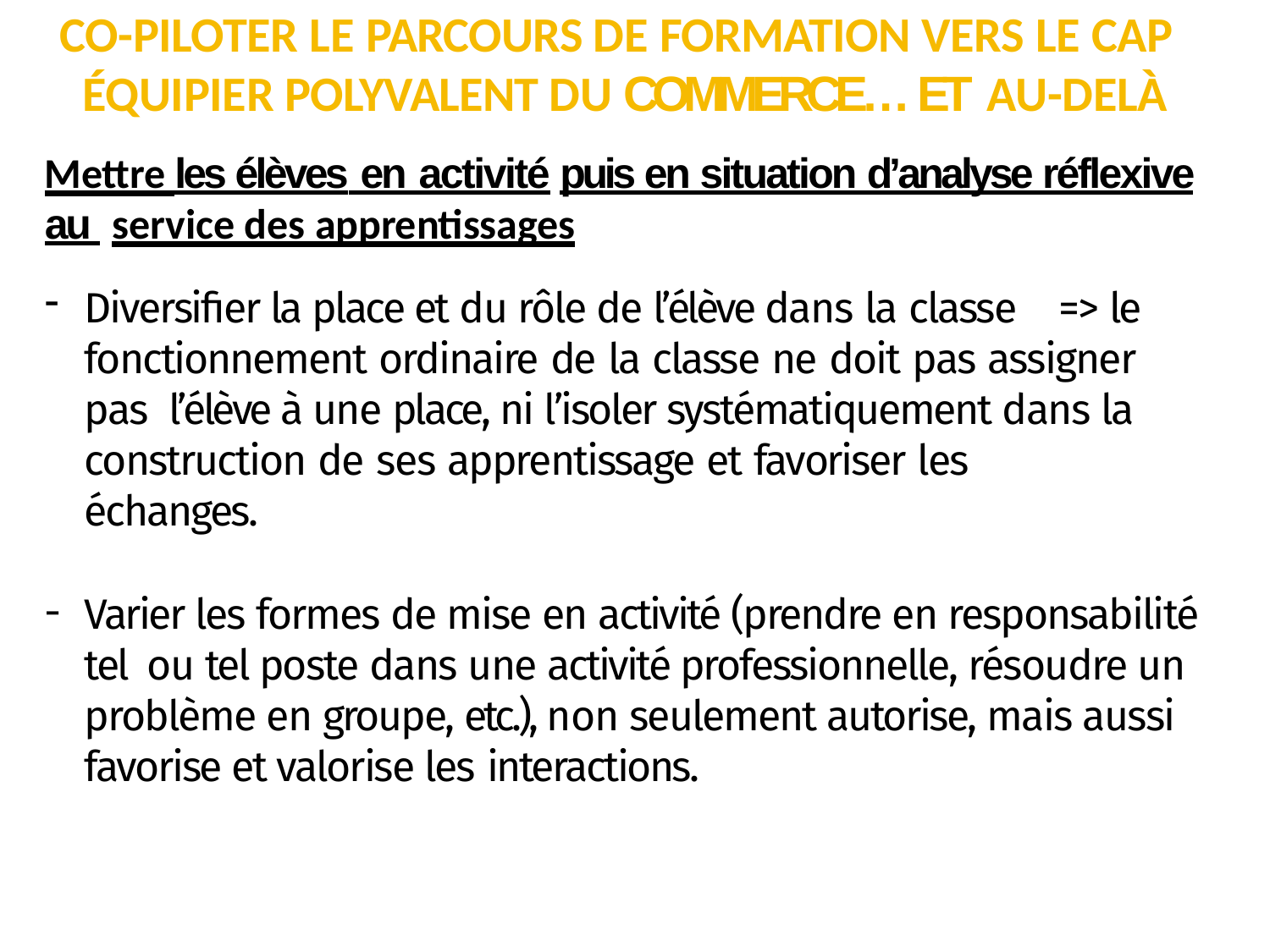

# CO-PILOTER LE PARCOURS DE FORMATION VERS LE CAP  ÉQUIPIER POLYVALENT DU COMMERCE… ET AU-DELÀ
Mettre les élèves en activité	puis en situation d’analyse réflexive au  service des apprentissages
Diversifier la place et du rôle de l’élève dans la classe	=> le  fonctionnement ordinaire de la classe ne doit pas assigner pas  l’élève à une place, ni l’isoler systématiquement dans la  construction de ses apprentissage et favoriser les échanges.

Varier les formes de mise en activité (prendre en responsabilité tel  ou tel poste dans une activité professionnelle, résoudre un  problème en groupe, etc.), non seulement autorise, mais aussi  favorise et valorise les interactions.